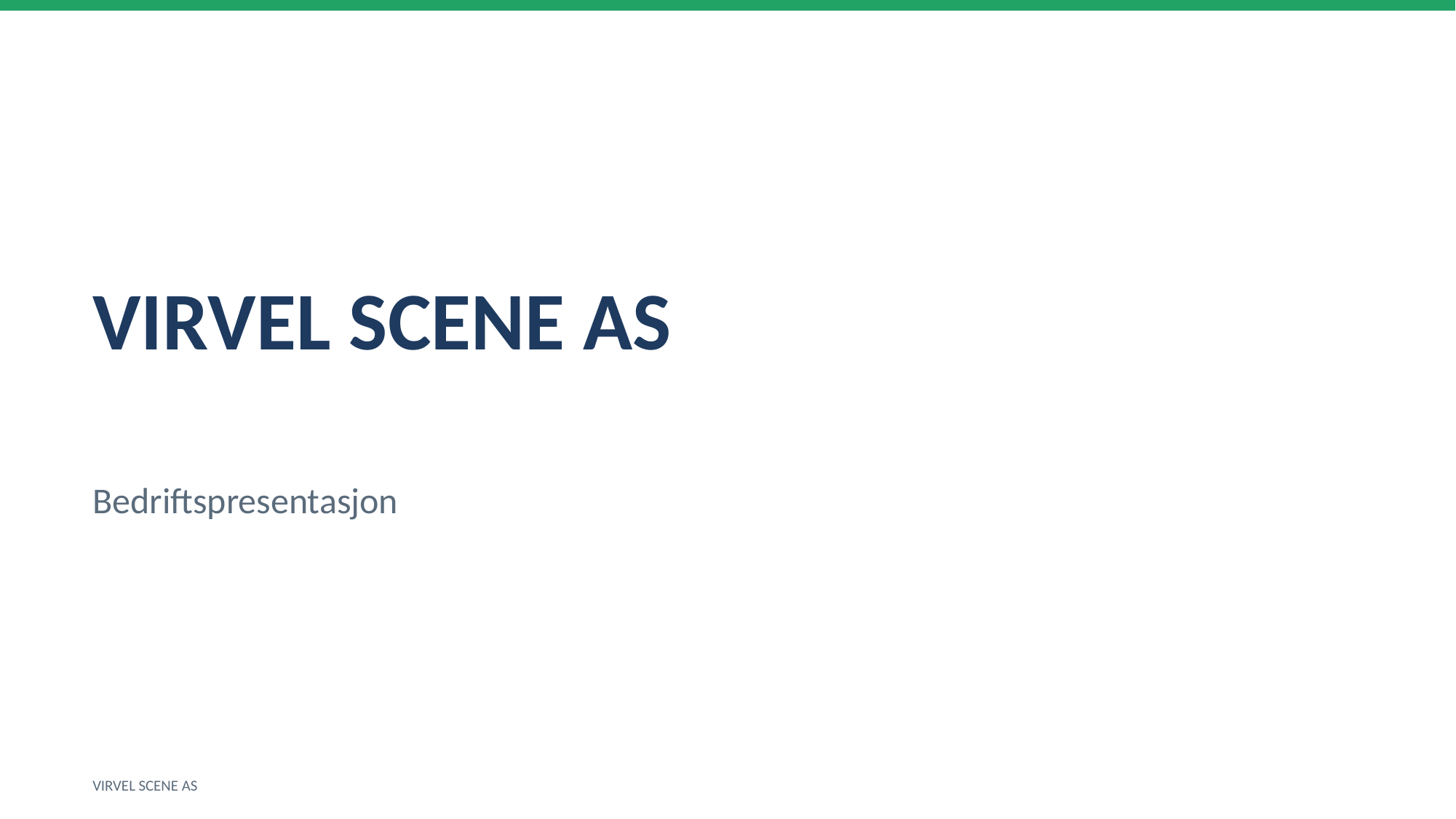

VIRVEL SCENE AS
Bedriftspresentasjon
VIRVEL SCENE AS